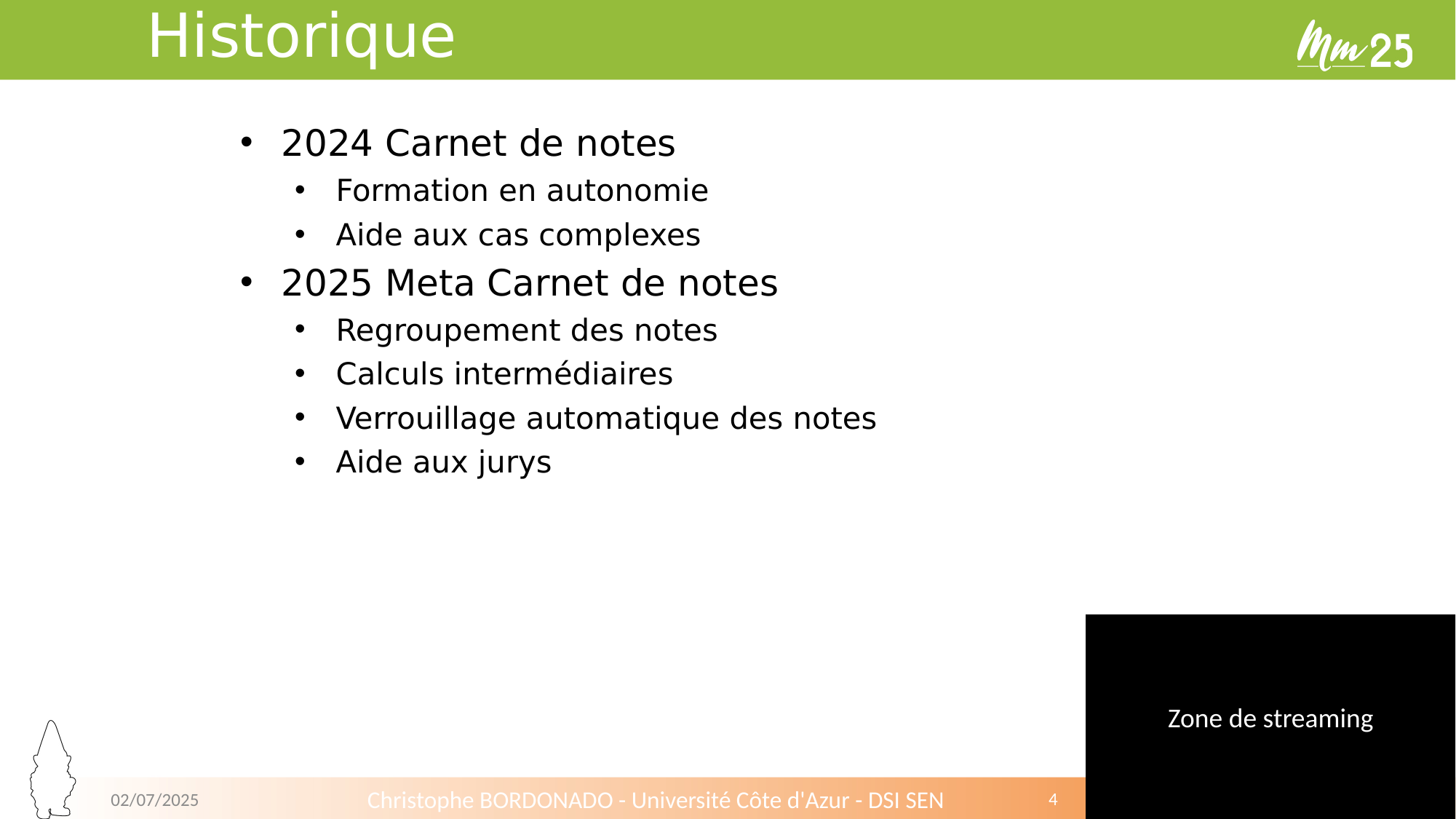

Historique
2024 Carnet de notes
Formation en autonomie
Aide aux cas complexes
2025 Meta Carnet de notes
Regroupement des notes
Calculs intermédiaires
Verrouillage automatique des notes
Aide aux jurys
02/07/2025
Christophe BORDONADO - Université Côte d'Azur - DSI SEN
4